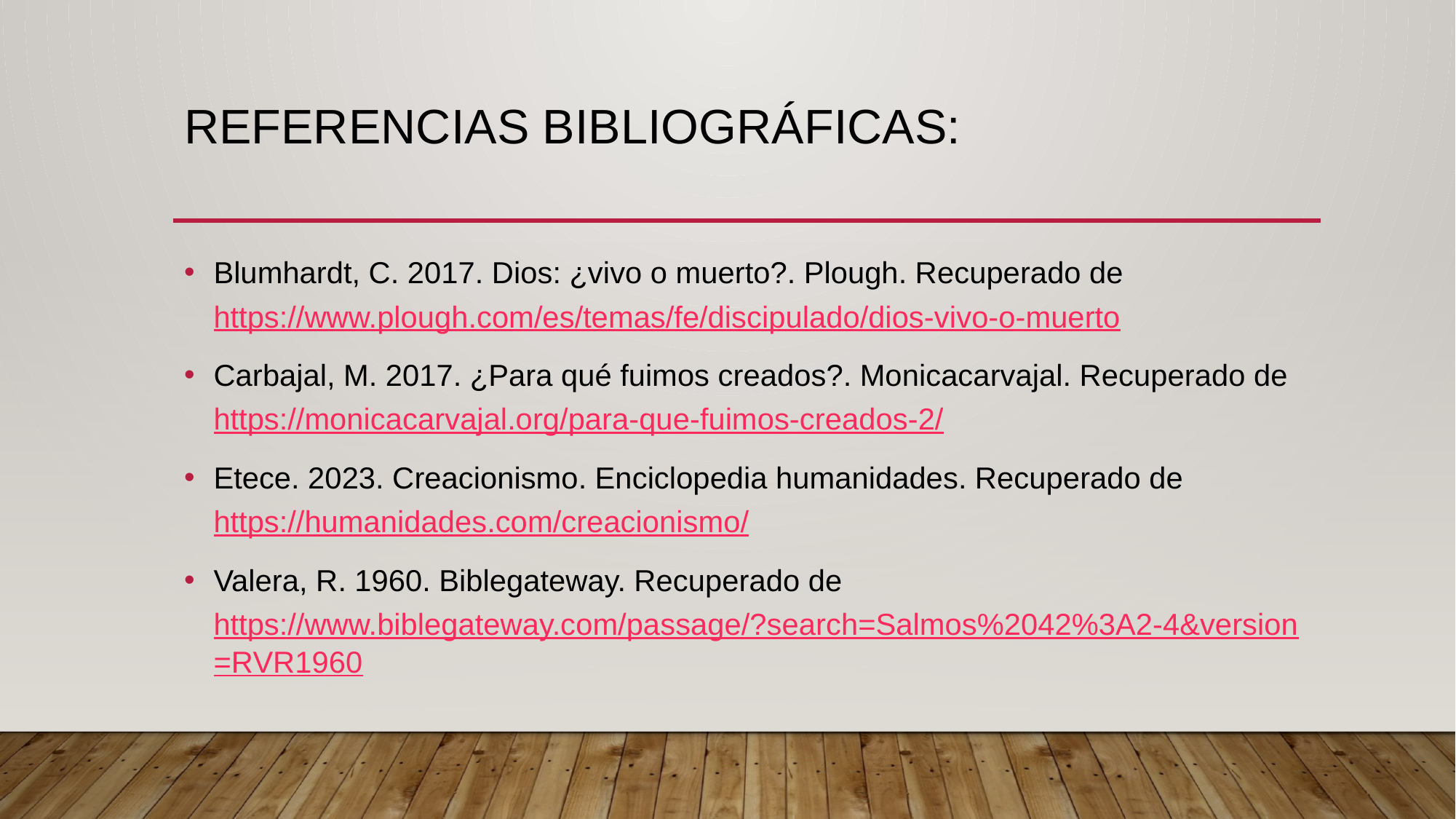

# Referencias Bibliográficas:
Blumhardt, C. 2017. Dios: ¿vivo o muerto?. Plough. Recuperado de https://www.plough.com/es/temas/fe/discipulado/dios-vivo-o-muerto
Carbajal, M. 2017. ¿Para qué fuimos creados?. Monicacarvajal. Recuperado de https://monicacarvajal.org/para-que-fuimos-creados-2/
Etece. 2023. Creacionismo. Enciclopedia humanidades. Recuperado de https://humanidades.com/creacionismo/
Valera, R. 1960. Biblegateway. Recuperado de https://www.biblegateway.com/passage/?search=Salmos%2042%3A2-4&version=RVR1960